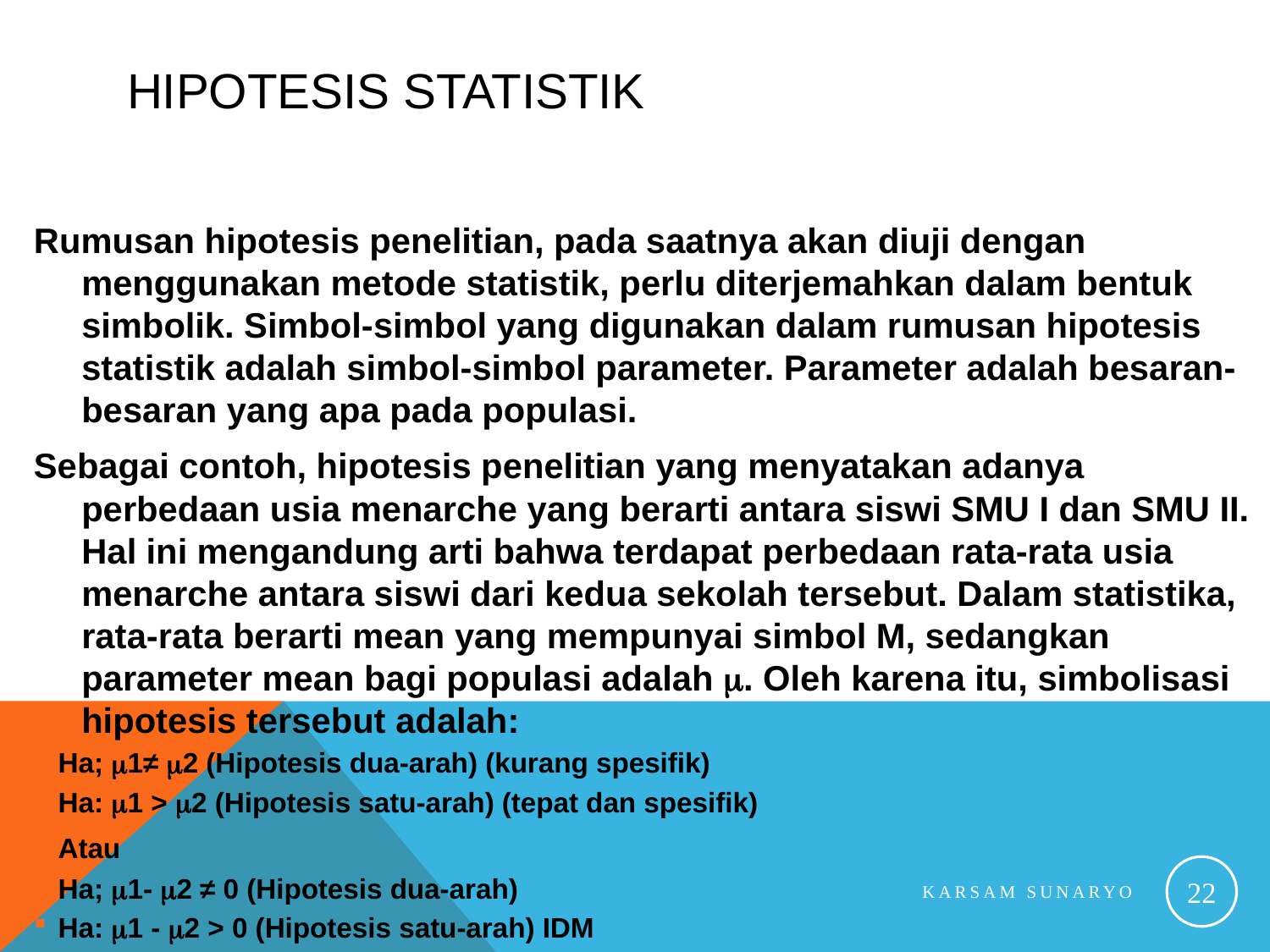

# Hipotesis Statistik
Rumusan hipotesis penelitian, pada saatnya akan diuji dengan menggunakan metode statistik, perlu diterjemahkan dalam bentuk simbolik. Simbol-simbol yang digunakan dalam rumusan hipotesis statistik adalah simbol-simbol parameter. Parameter adalah besaran-besaran yang apa pada populasi.
Sebagai contoh, hipotesis penelitian yang menyatakan adanya perbedaan usia menarche yang berarti antara siswi SMU I dan SMU II. Hal ini mengandung arti bahwa terdapat perbedaan rata-rata usia menarche antara siswi dari kedua sekolah tersebut. Dalam statistika, rata-rata berarti mean yang mempunyai simbol M, sedangkan parameter mean bagi populasi adalah μ. Oleh karena itu, simbolisasi hipotesis tersebut adalah:
Ha; μ1≠ μ2 (Hipotesis dua-arah) (kurang spesifik)
Ha: μ1 > μ2 (Hipotesis satu-arah) (tepat dan spesifik)
Atau
Ha; μ1- μ2 ≠ 0 (Hipotesis dua-arah)
Ha: μ1 - μ2 > 0 (Hipotesis satu-arah) IDM
22
Karsam Sunaryo